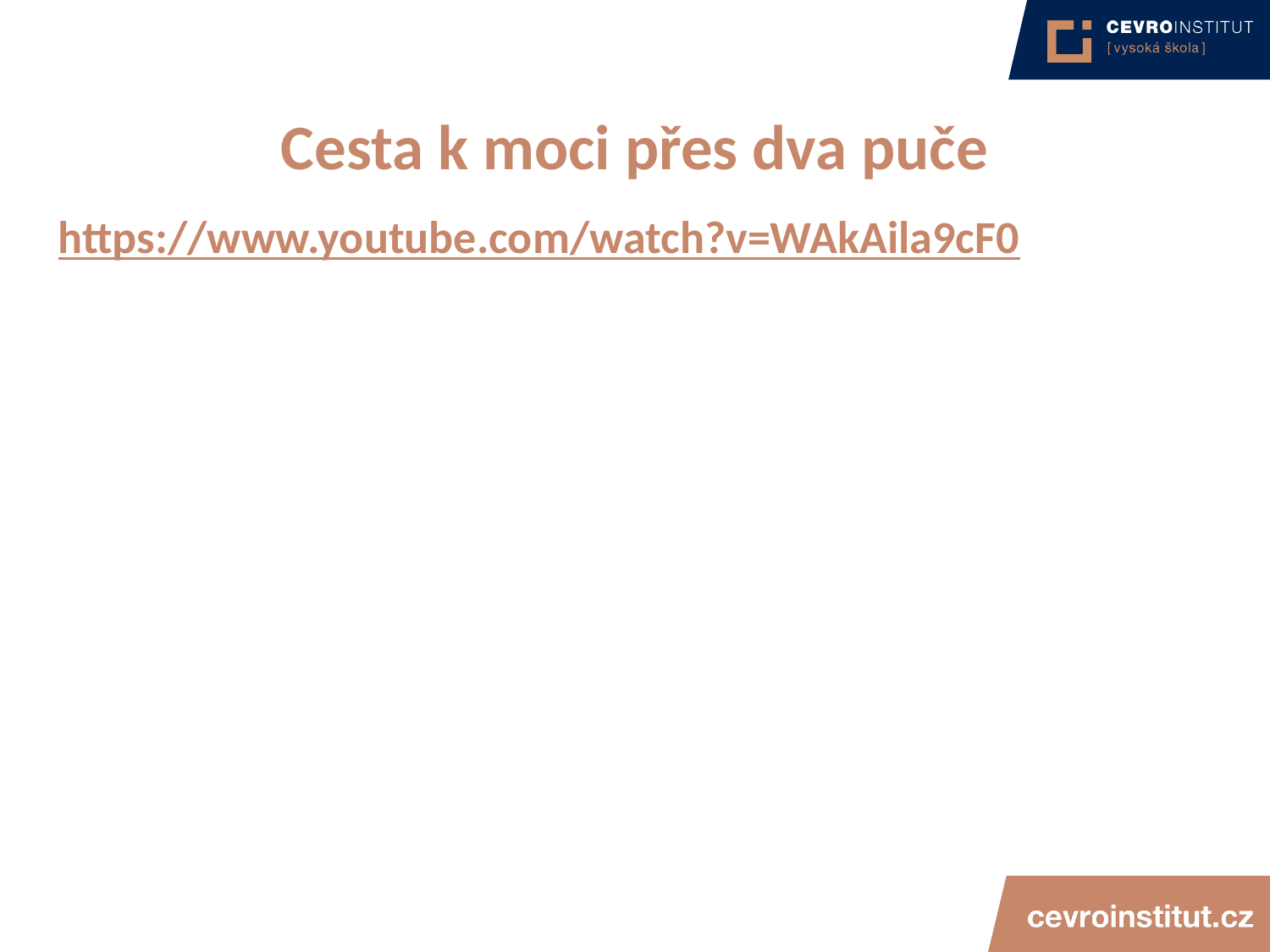

# Cesta k moci přes dva puče
https://www.youtube.com/watch?v=WAkAila9cF0